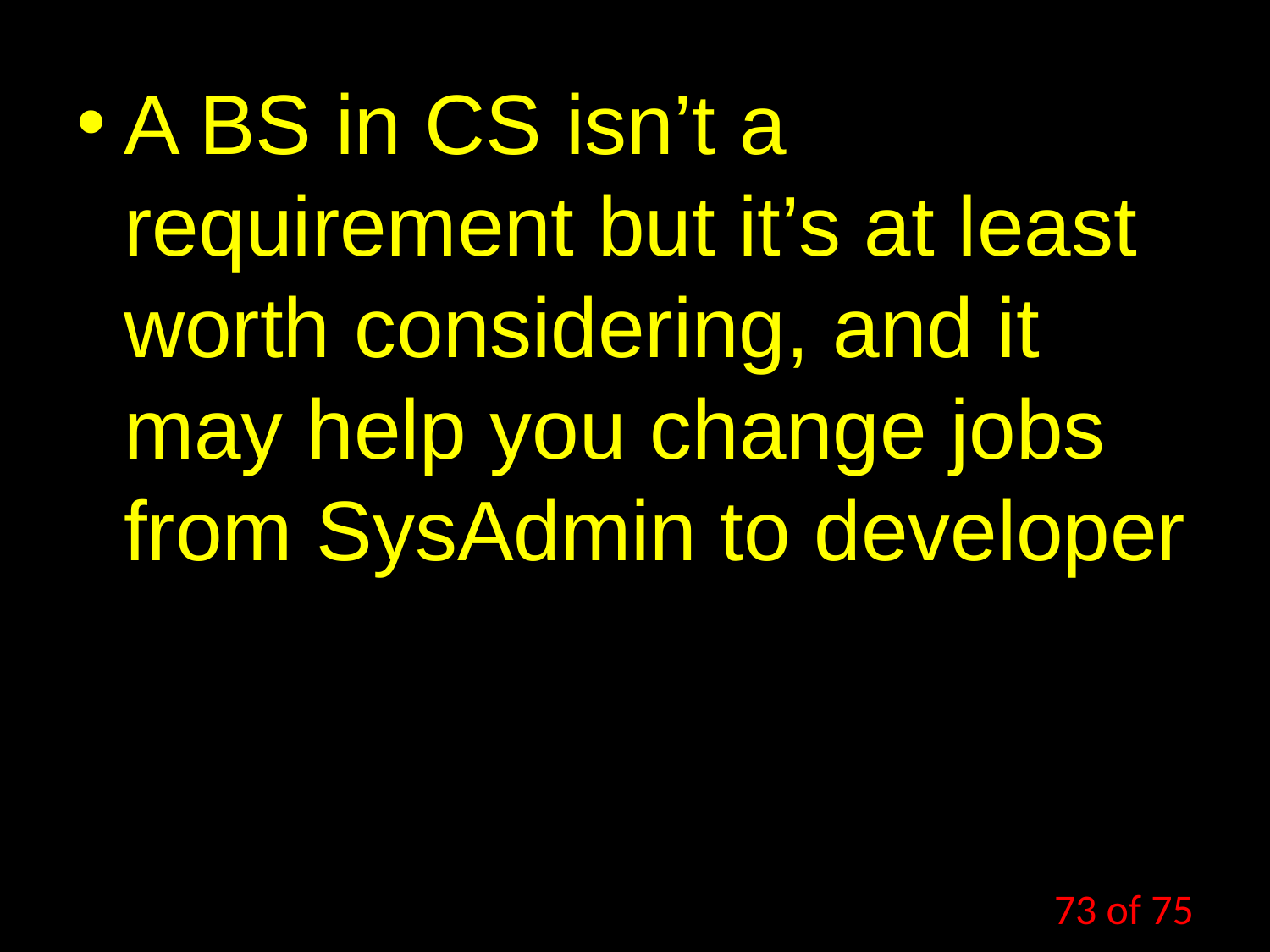

A BS in CS isn’t a requirement but it’s at least worth considering, and it may help you change jobs from SysAdmin to developer
73 of 75